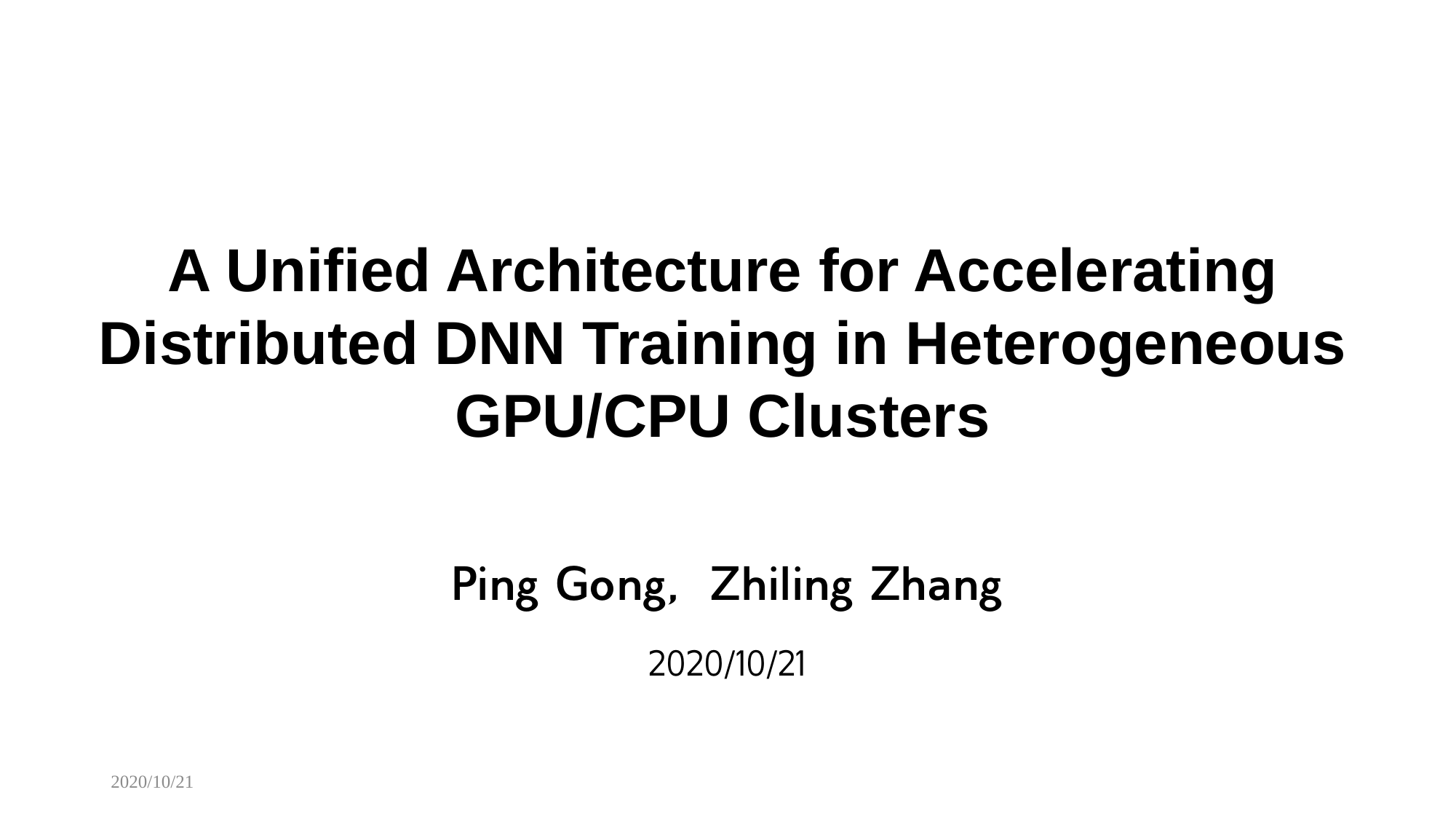

A Unified Architecture for Accelerating Distributed DNN Training in Heterogeneous GPU/CPU Clusters
Ping Gong,  Zhiling Zhang
2020/10/21
2020/10/21